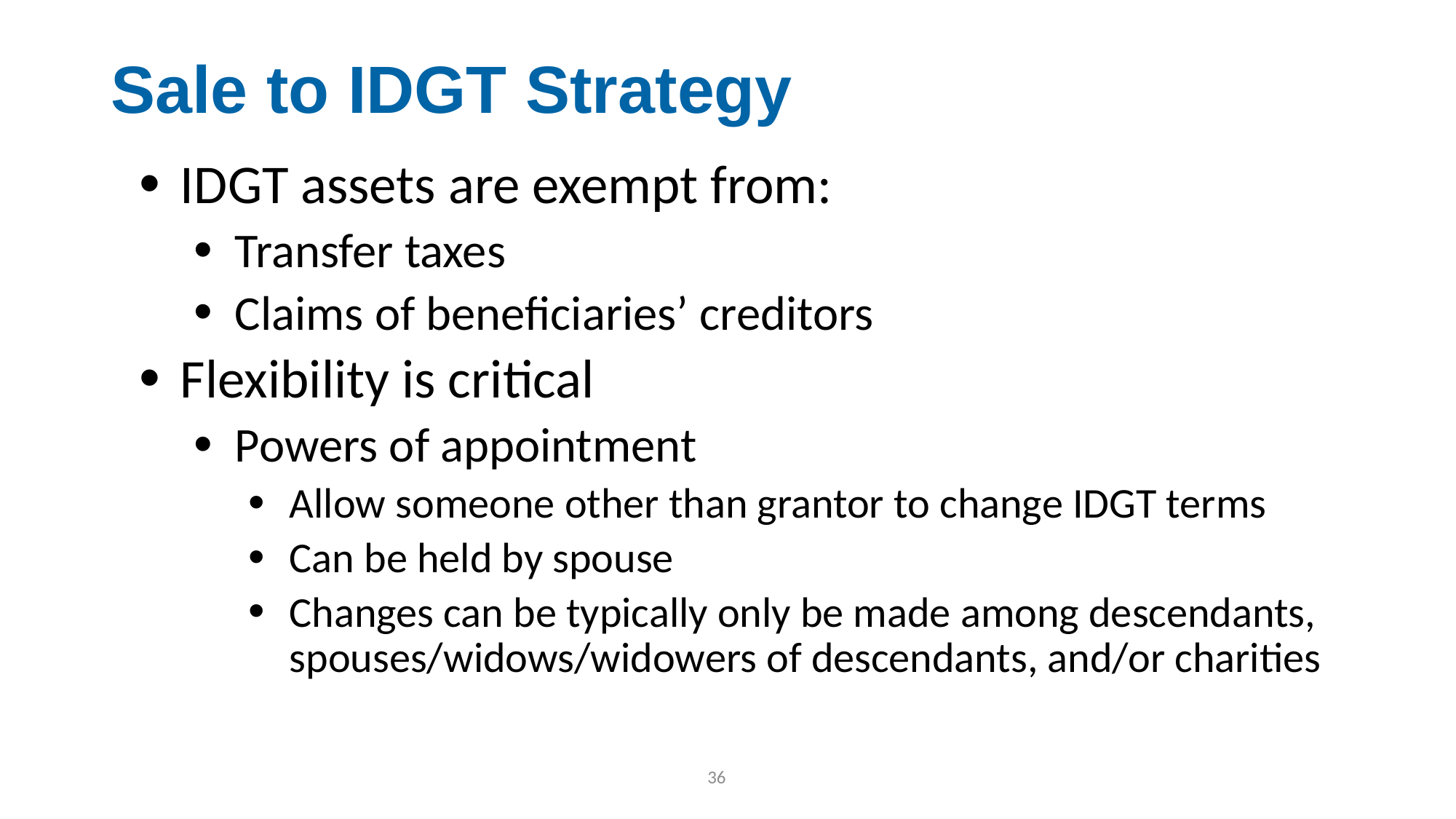

# Sale to IDGT Strategy
IDGT assets are exempt from:
Transfer taxes
Claims of beneficiaries’ creditors
Flexibility is critical
Powers of appointment
Allow someone other than grantor to change IDGT terms
Can be held by spouse
Changes can be typically only be made among descendants, spouses/widows/widowers of descendants, and/or charities